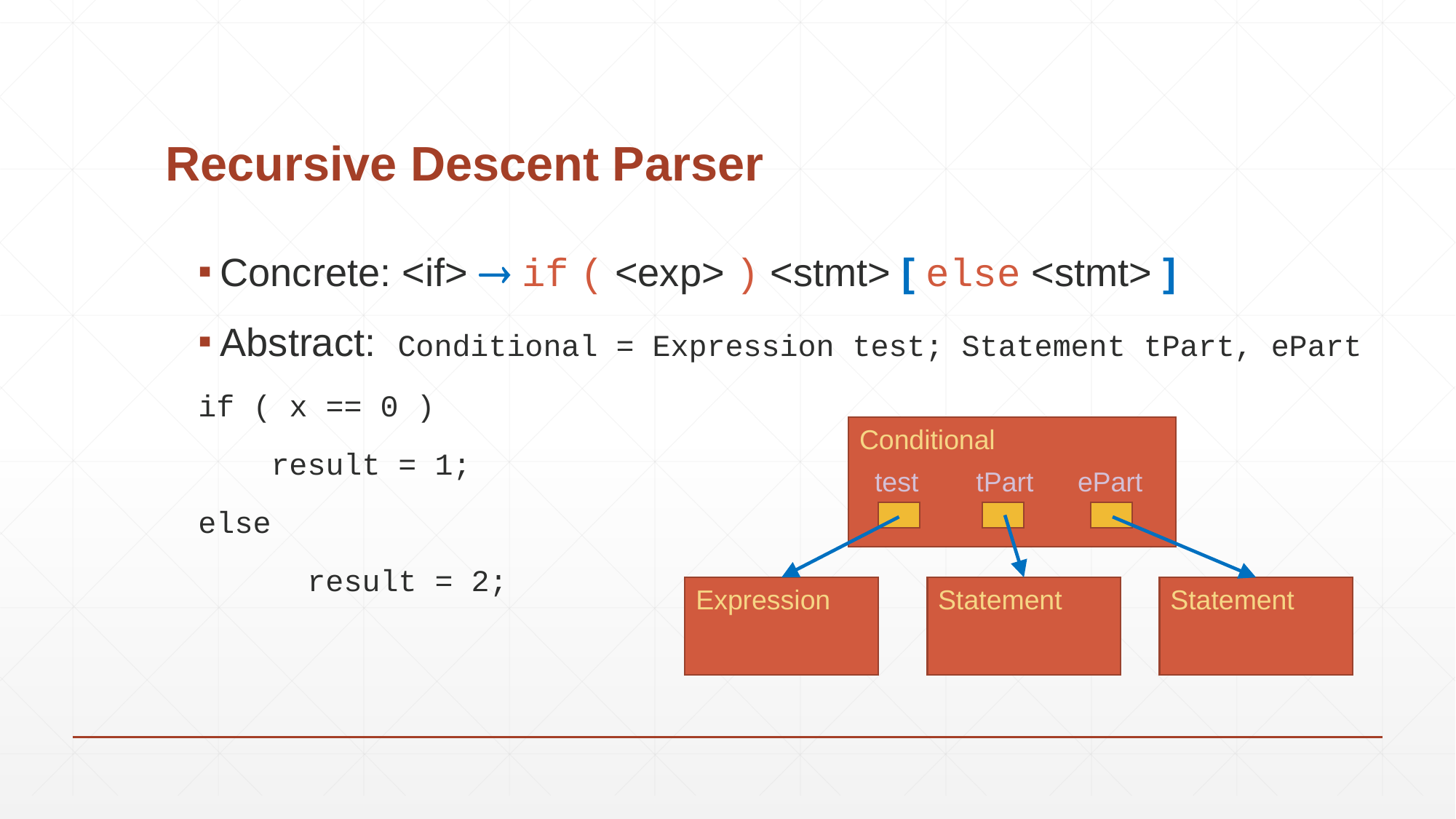

# Recursive Descent Parser
Concrete: <if> → if ( <exp> ) <stmt> [ else <stmt> ]
Abstract:  Conditional = Expression test; Statement tPart, ePart
if ( x == 0 )
    result = 1;
else
	result = 2;
Conditional
  test	 tPart	ePart

Statement
Statement
Expression